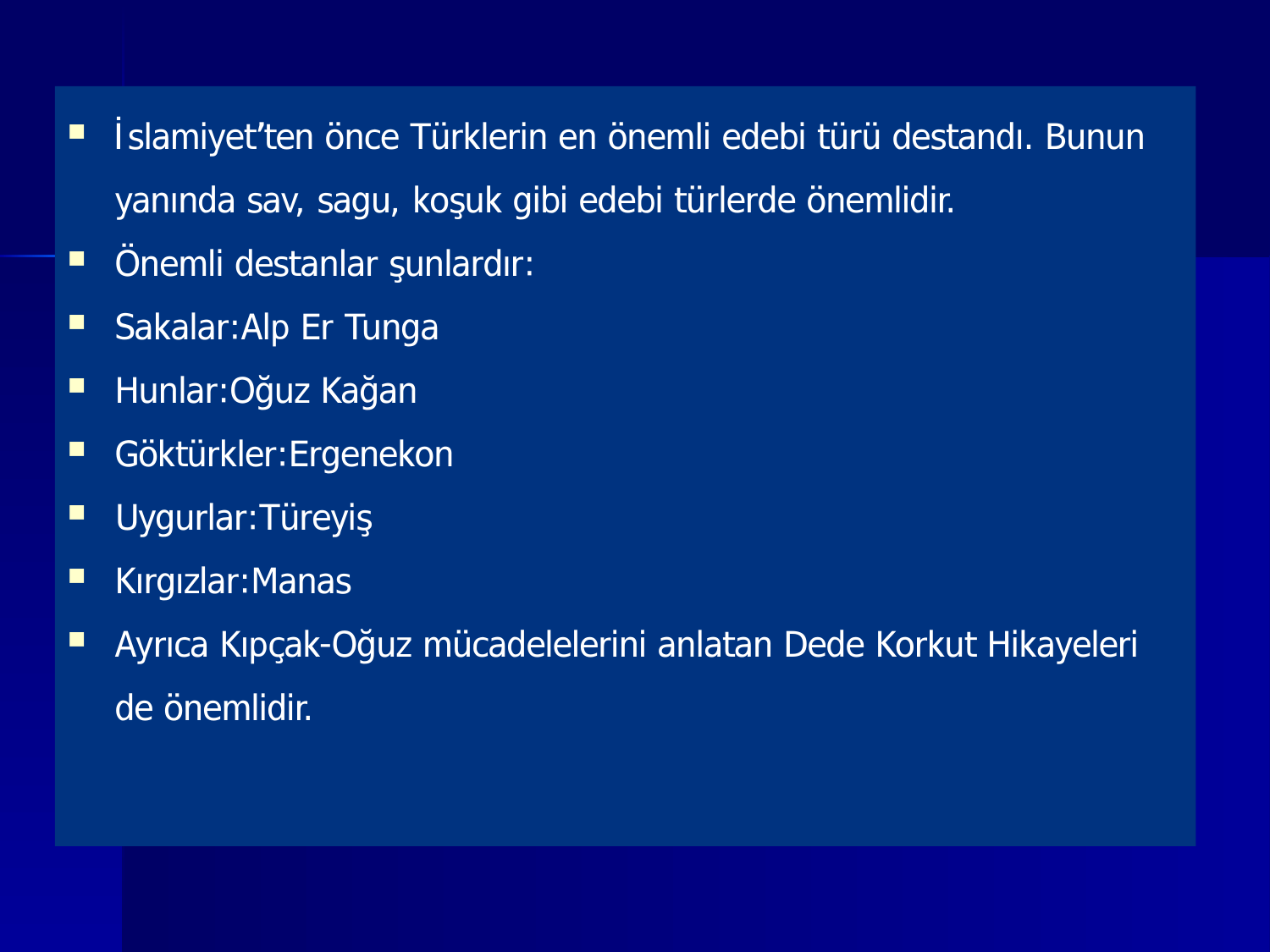

İslamiyet’ten önce Türklerin en önemli edebi türü destandı. Bunun yanında sav, sagu, koşuk gibi edebi türlerde önemlidir.
Önemli destanlar şunlardır:
Sakalar:Alp Er Tunga
Hunlar:Oğuz Kağan
Göktürkler:Ergenekon
Uygurlar:Türeyiş
Kırgızlar:Manas
Ayrıca Kıpçak-Oğuz mücadelelerini anlatan Dede Korkut Hikayeleri de önemlidir.